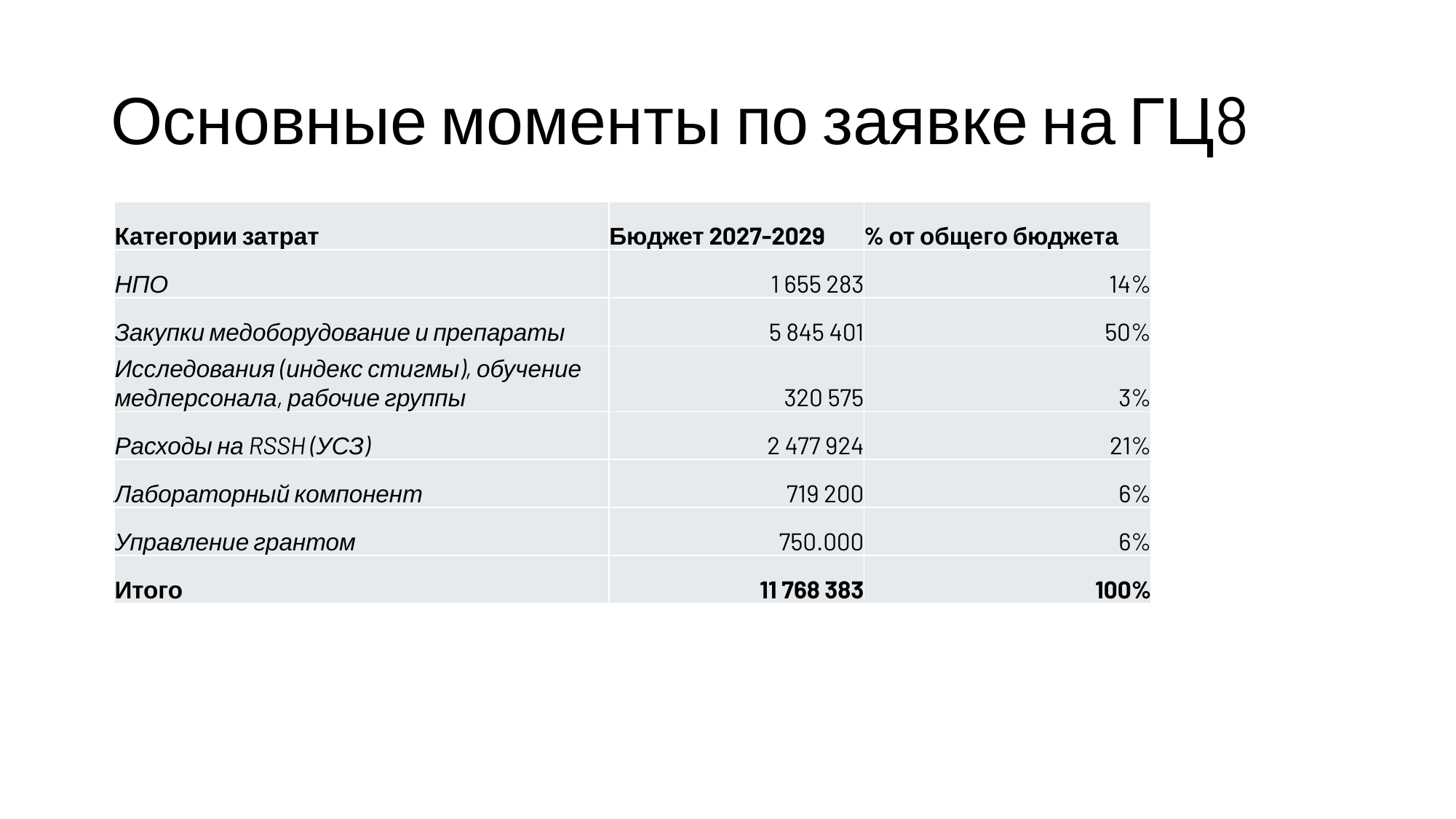

# Основные моменты по заявке на ГЦ8
| Категории затрат | Бюджет 2027-2029 | % от общего бюджета |
| --- | --- | --- |
| НПО | 1 655 283 | 14% |
| Закупки медоборудование и препараты | 5 845 401 | 50% |
| Исследования (индекс стигмы), обучение медперсонала, рабочие группы | 320 575 | 3% |
| Расходы на RSSH (УСЗ) | 2 477 924 | 21% |
| Лабораторный компонент | 719 200 | 6% |
| Управление грантом | 750.000 | 6% |
| Итого | 11 768 383 | 100% |